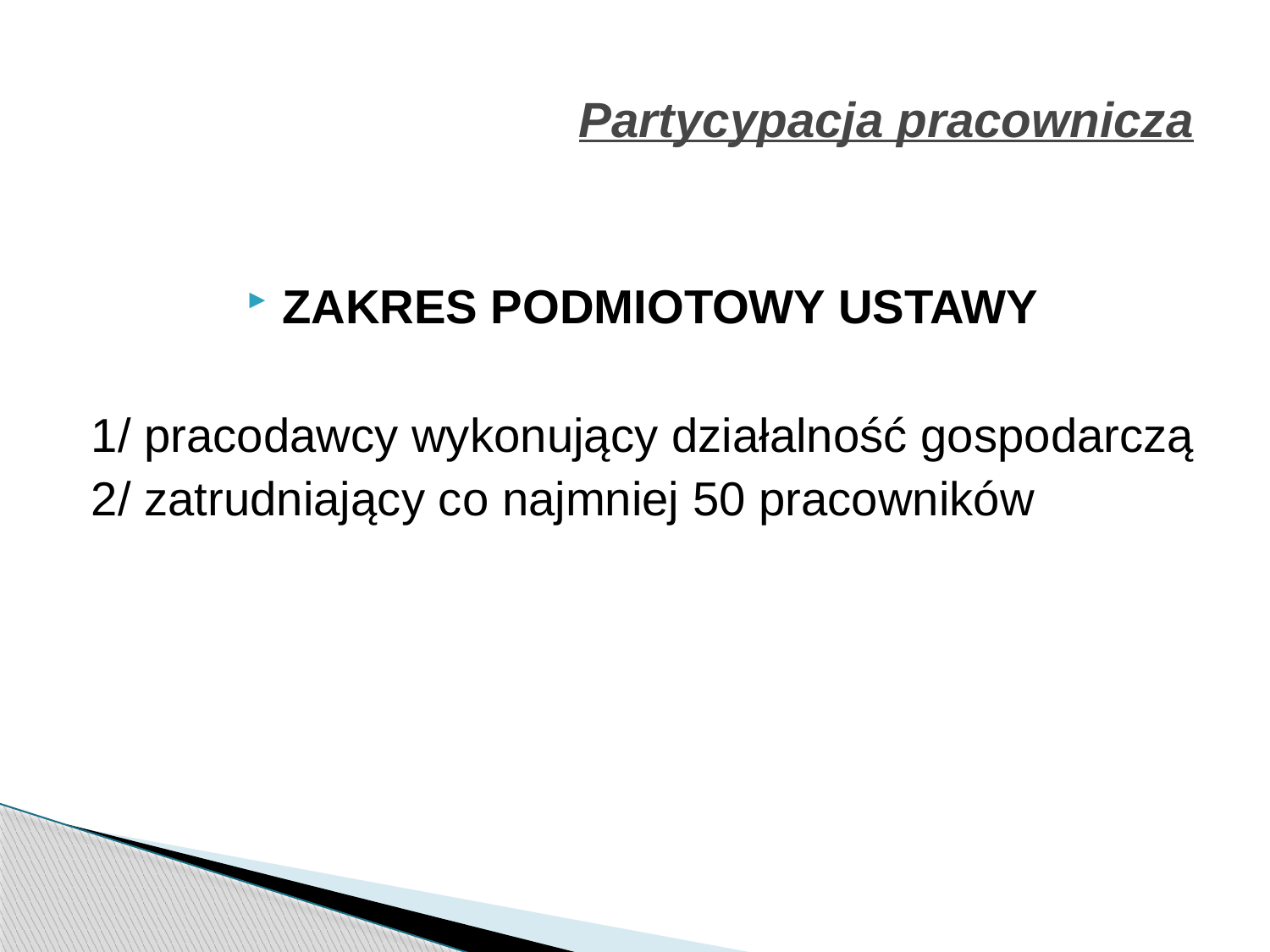

# Partycypacja pracownicza

ZAKRES PODMIOTOWY USTAWY

1/ pracodawcy wykonujący działalność gospodarczą
2/ zatrudniający co najmniej 50 pracowników